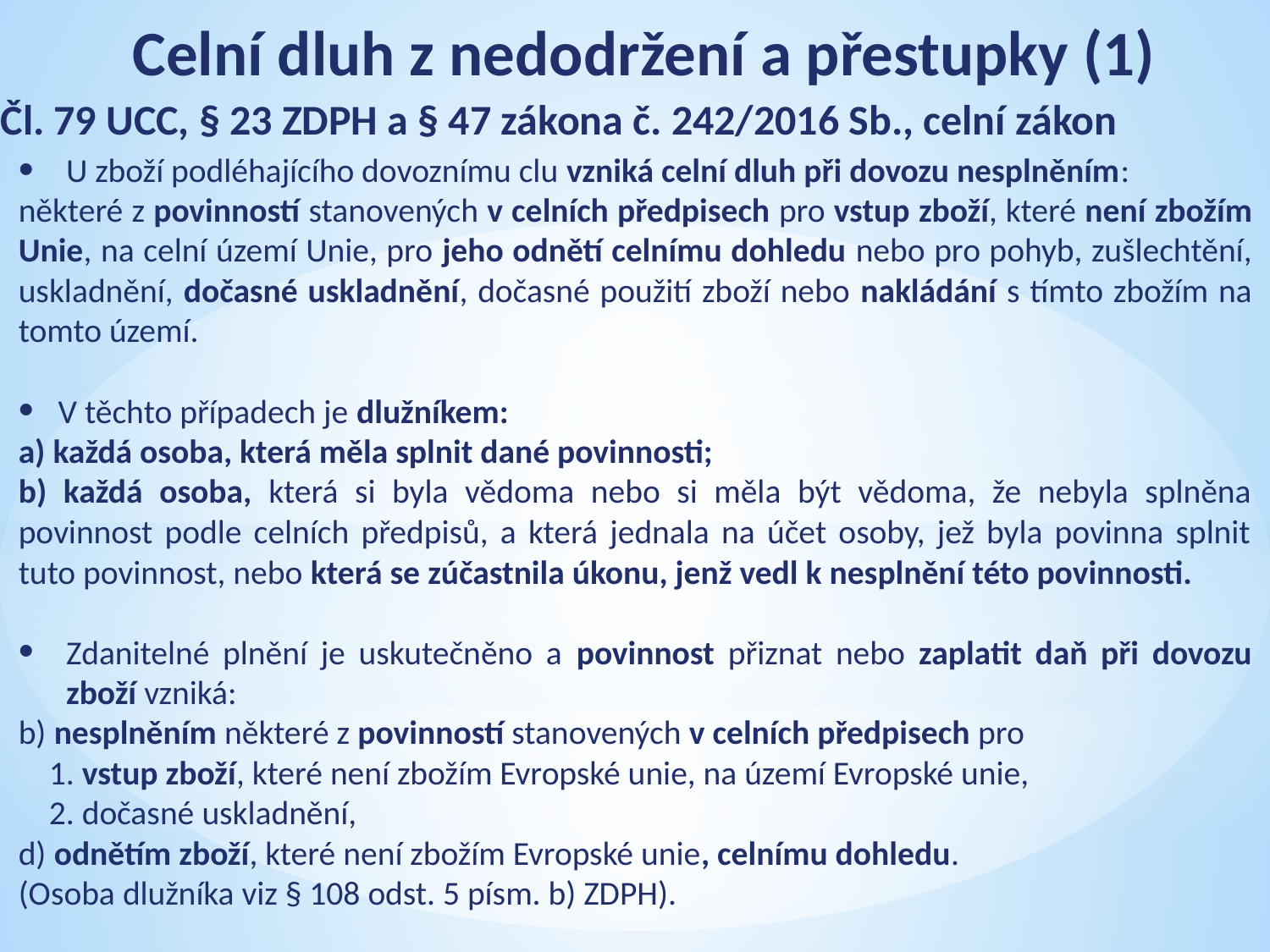

# Celní dluh z nedodržení a přestupky (1)
Čl. 79 UCC, § 23 ZDPH a § 47 zákona č. 242/2016 Sb., celní zákon
U zboží podléhajícího dovoznímu clu vzniká celní dluh při dovozu nesplněním:
některé z povinností stanovených v celních předpisech pro vstup zboží, které není zbožím Unie, na celní území Unie, pro jeho odnětí celnímu dohledu nebo pro pohyb, zušlechtění, uskladnění, dočasné uskladnění, dočasné použití zboží nebo nakládání s tímto zbožím na tomto území.

V těchto případech je dlužníkem:
a) každá osoba, která měla splnit dané povinnosti;
b) každá osoba, která si byla vědoma nebo si měla být vědoma, že nebyla splněna povinnost podle celních předpisů, a která jednala na účet osoby, jež byla povinna splnit tuto povinnost, nebo která se zúčastnila úkonu, jenž vedl k nesplnění této povinnosti.

Zdanitelné plnění je uskutečněno a povinnost přiznat nebo zaplatit daň při dovozu zboží vzniká:
b) nesplněním některé z povinností stanovených v celních předpisech pro
    1. vstup zboží, které není zbožím Evropské unie, na území Evropské unie,
    2. dočasné uskladnění,
d) odnětím zboží, které není zbožím Evropské unie, celnímu dohledu.
(Osoba dlužníka viz § 108 odst. 5 písm. b) ZDPH).